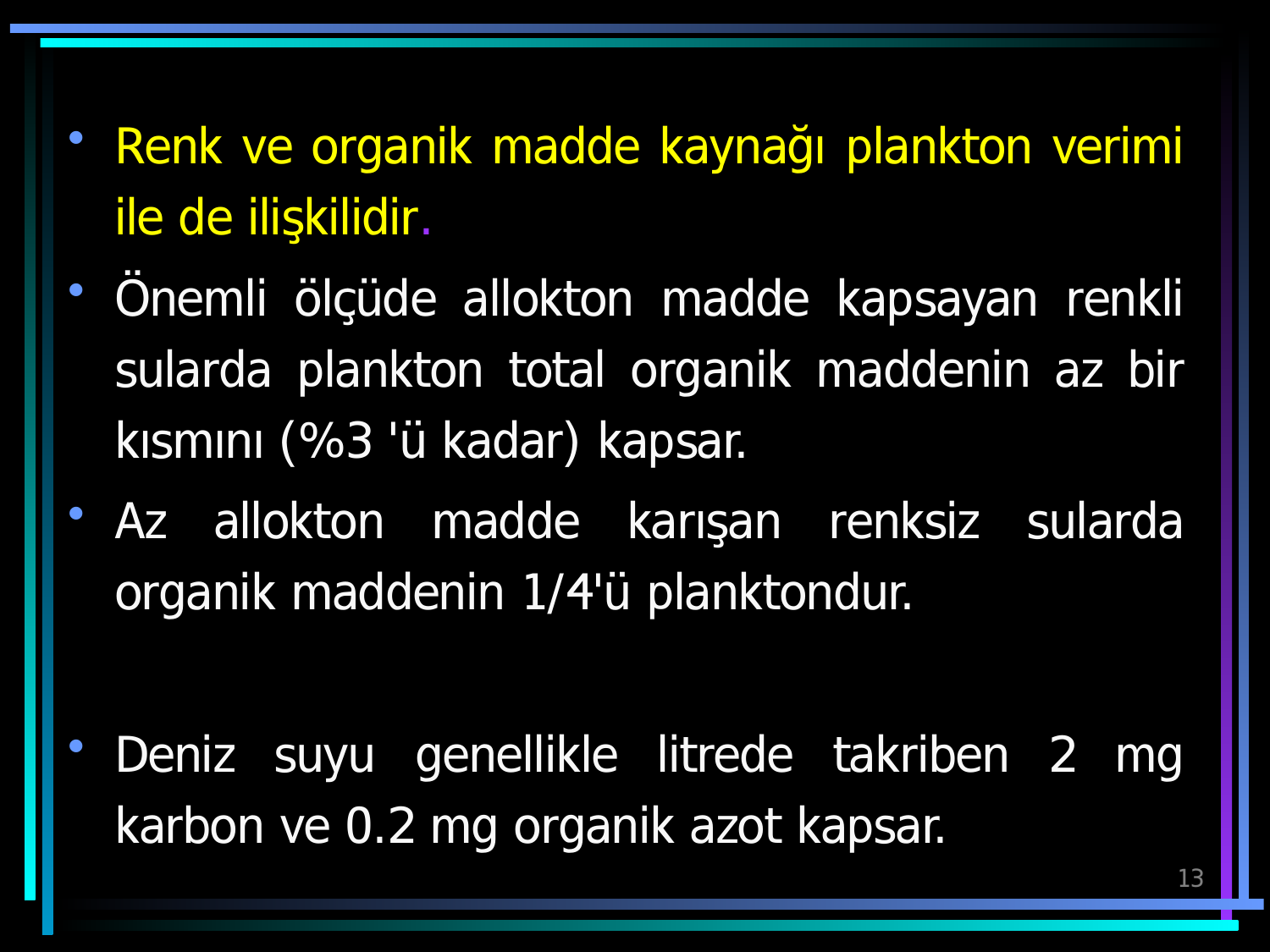

Renk ve organik madde kaynağı plankton verimi ile de ilişkilidir.
Önemli ölçüde allokton madde kapsayan renkli sularda plankton total organik maddenin az bir kısmını (%3 'ü kadar) kapsar.
Az allokton madde karışan renksiz sularda organik maddenin 1/4'ü planktondur.

Deniz suyu genellikle litrede takriben 2 mg karbon ve 0.2 mg organik azot kapsar.
13